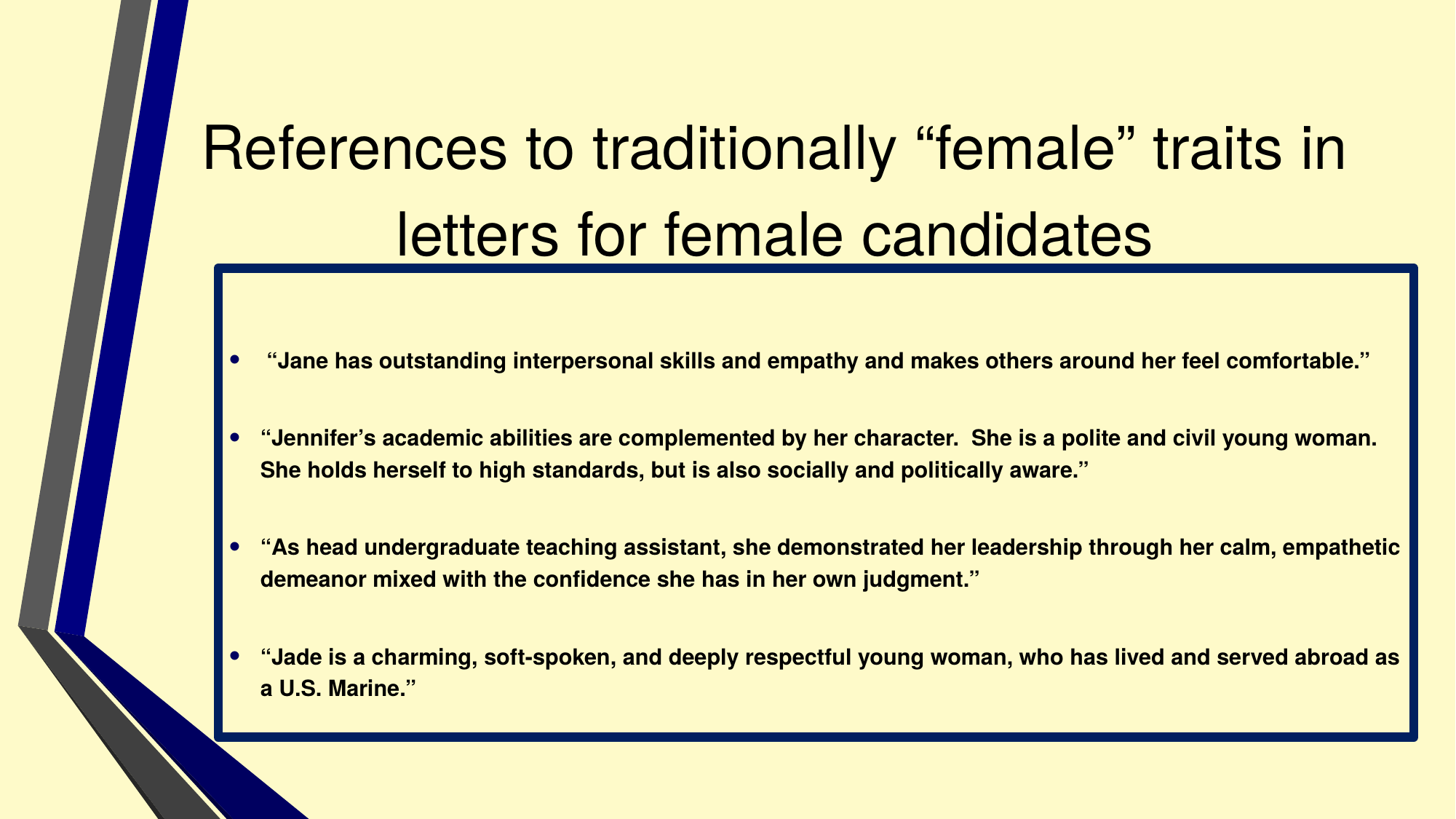

# References to traditionally “female” traits in letters for female candidates

 “Jane has outstanding interpersonal skills and empathy and makes others around her feel comfortable.”

“Jennifer’s academic abilities are complemented by her character.  She is a polite and civil young woman. She holds herself to high standards, but is also socially and politically aware.”

“As head undergraduate teaching assistant, she demonstrated her leadership through her calm, empathetic demeanor mixed with the confidence she has in her own judgment.”

“Jade is a charming, soft-spoken, and deeply respectful young woman, who has lived and served abroad as a U.S. Marine.”